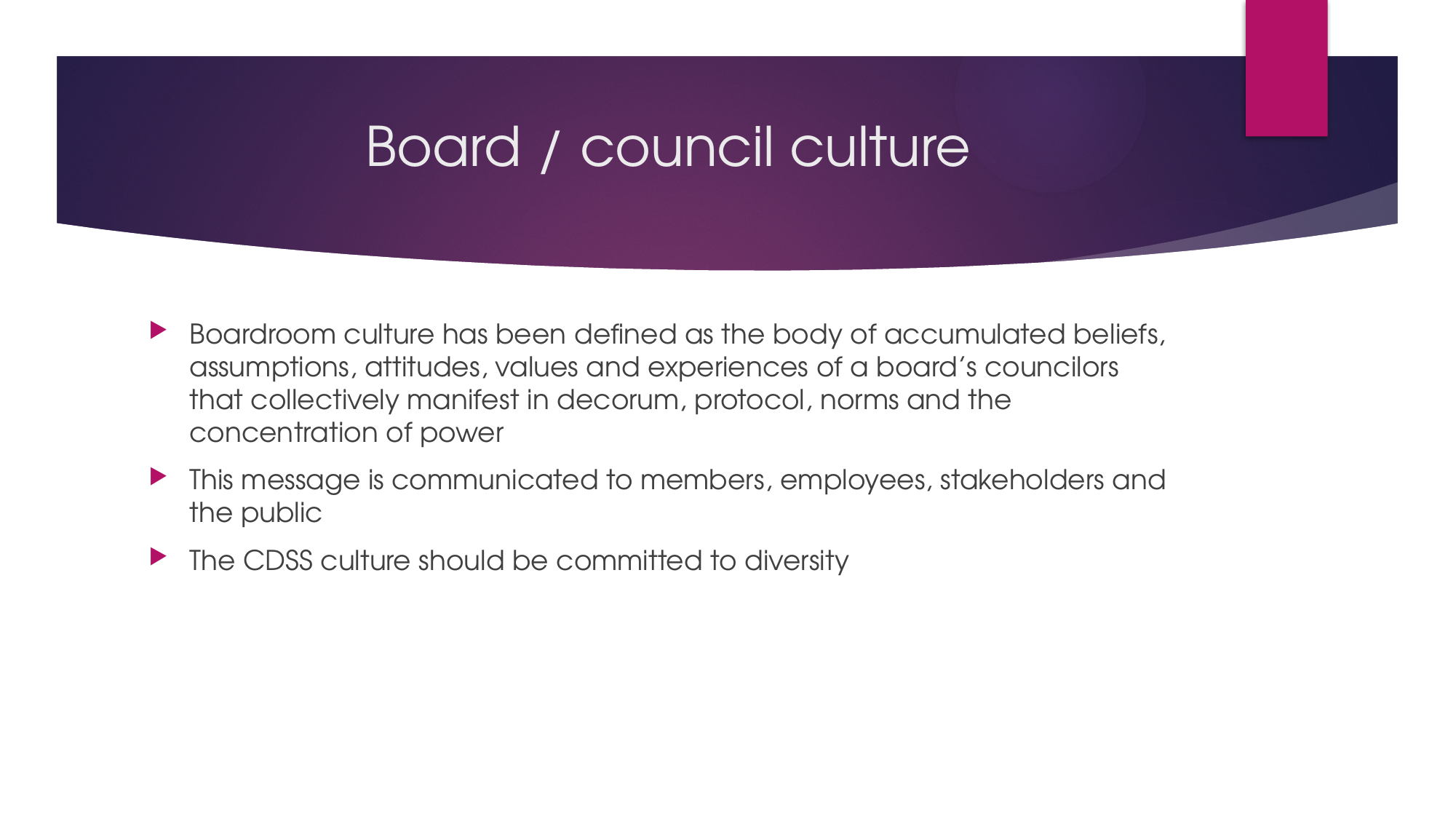

# Board / council culture
Boardroom culture has been defined as the body of accumulated beliefs, assumptions, attitudes, values and experiences of a board’s councilors that collectively manifest in decorum, protocol, norms and the concentration of power
This message is communicated to members, employees, stakeholders and the public
The CDSS culture should be committed to diversity